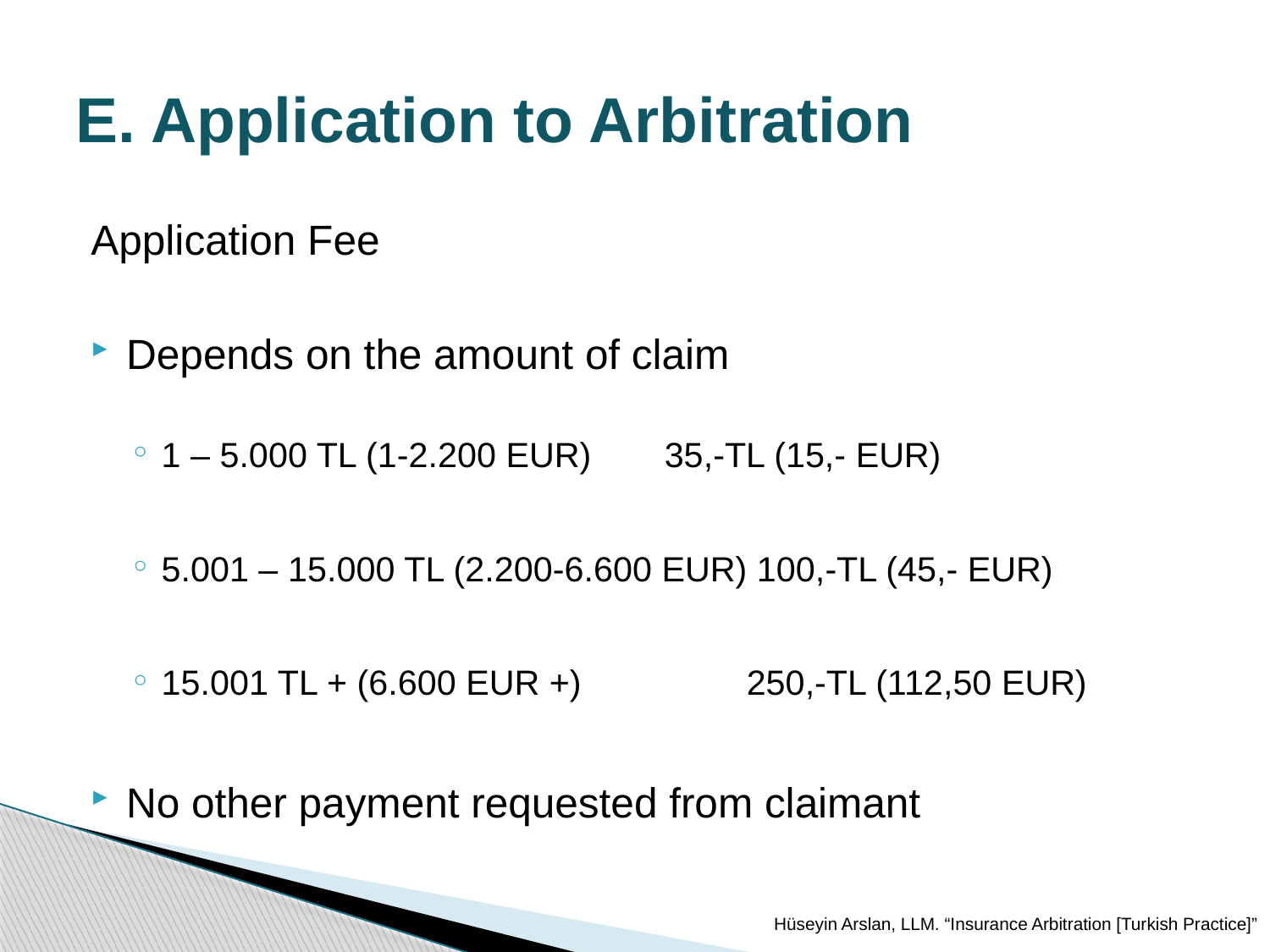

# E. Application to Arbitration
Application Fee

Depends on the amount of claim

1 – 5.000 TL (1-2.200 EUR)		35,-TL (15,- EUR)

5.001 – 15.000 TL (2.200-6.600 EUR) 100,-TL (45,- EUR)

15.001 TL + (6.600 EUR +)                 250,-TL (112,50 EUR)

No other payment requested from claimant
Hüseyin Arslan, LLM. “Insurance Arbitration [Turkish Practice]”